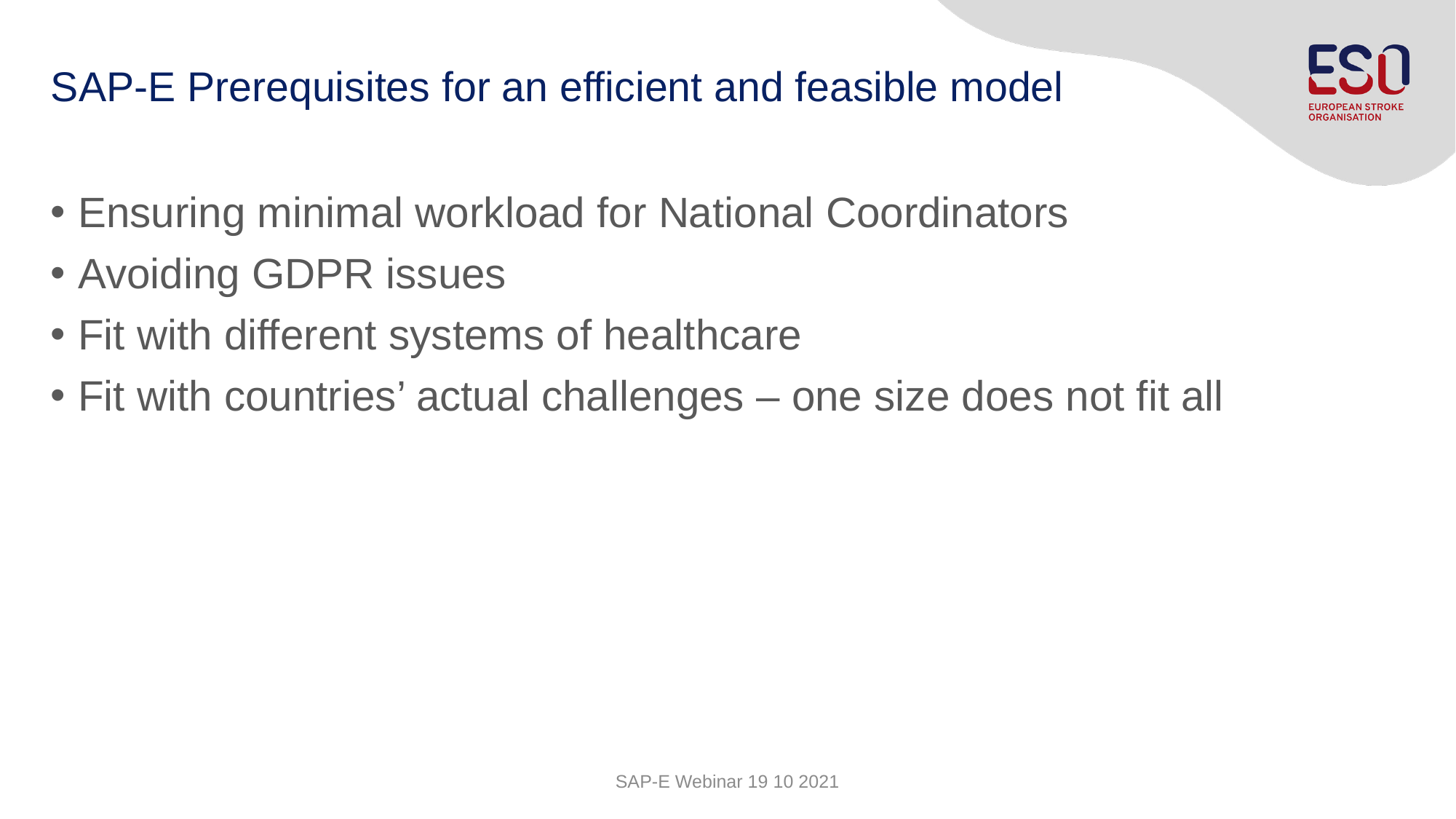

# SAP-E Prerequisites for an efficient and feasible model
Ensuring minimal workload for National Coordinators
Avoiding GDPR issues
Fit with different systems of healthcare
Fit with countries’ actual challenges – one size does not fit all

SAP-E Webinar 19 10 2021